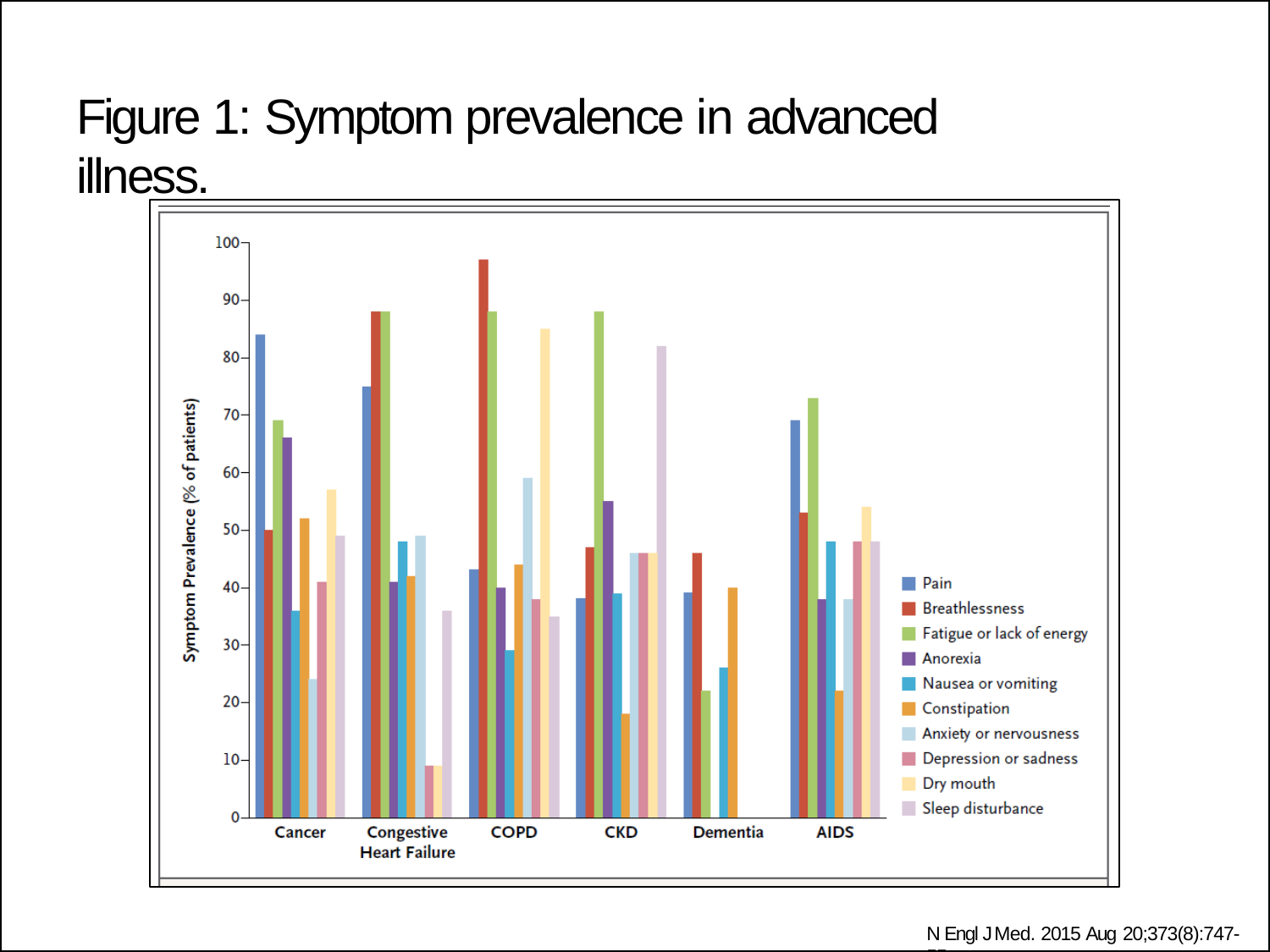

# Figure 1: Symptom prevalence in advanced illness.

N Engl J Med. 2015 Aug 20;373(8):747-55.